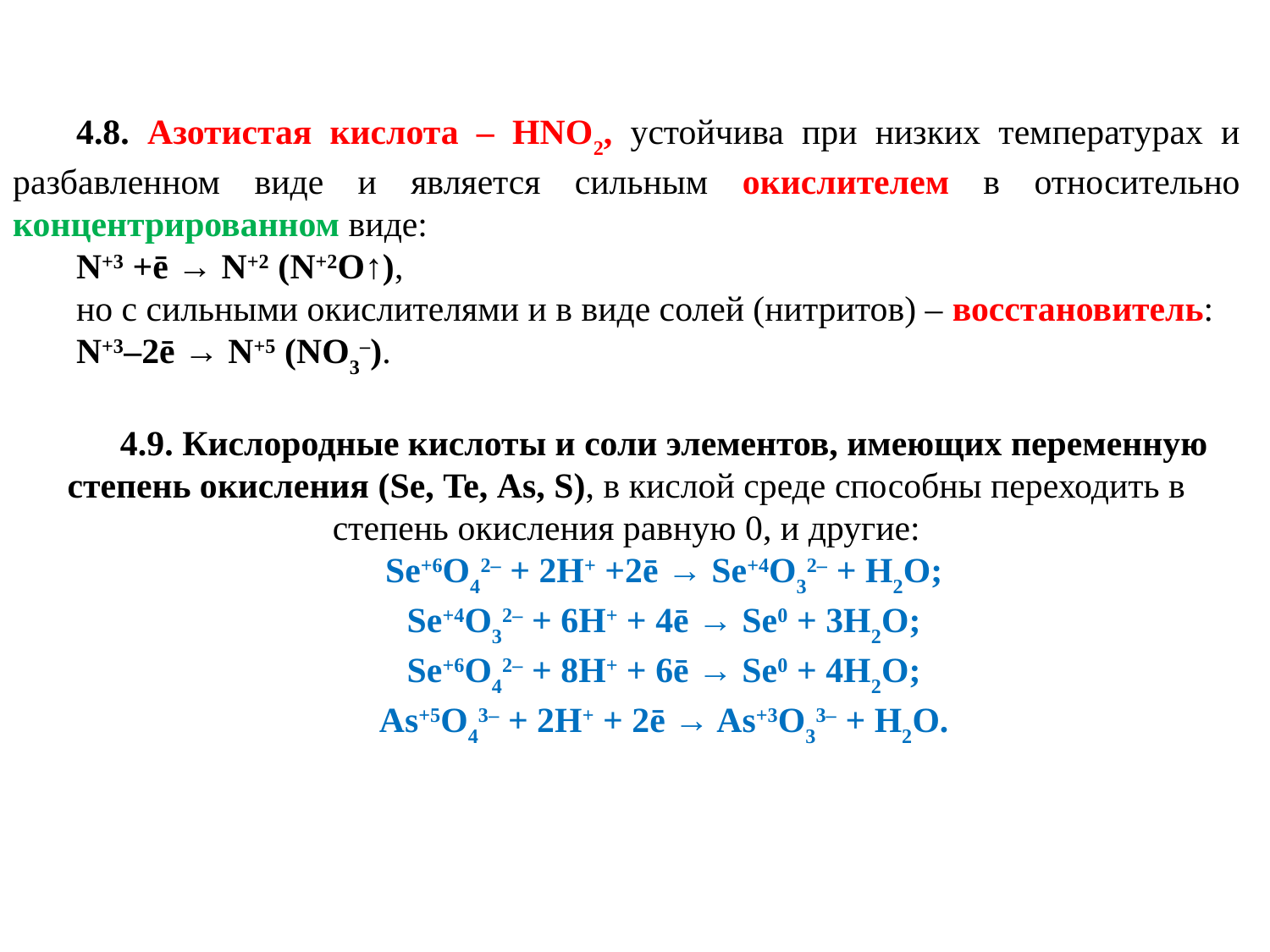

4.8. Азотистая кислота – HNO2, устойчива при низких температурах и разбавленном виде и является сильным окислителем в относительно концентрированном виде:
N+3 +ē → N+2 (N+2O↑),
но с сильными окислителями и в виде солей (нитритов) – восстановитель:
N+3–2ē → N+5 (NO3–).

4.9. Кислородные кислоты и соли элементов, имеющих переменную степень окисления (Se, Te, As, S), в кислой среде способны переходить в степень окисления равную 0, и другие:
Se+6O42– + 2H+ +2ē → Se+4O32– + H2O;
Se+4O32– + 6H+ + 4ē → Se0 + 3H2O;
Se+6O42– + 8H+ + 6ē → Se0 + 4H2O;
As+5O43– + 2H+ + 2ē → As+3O33– + H2O.